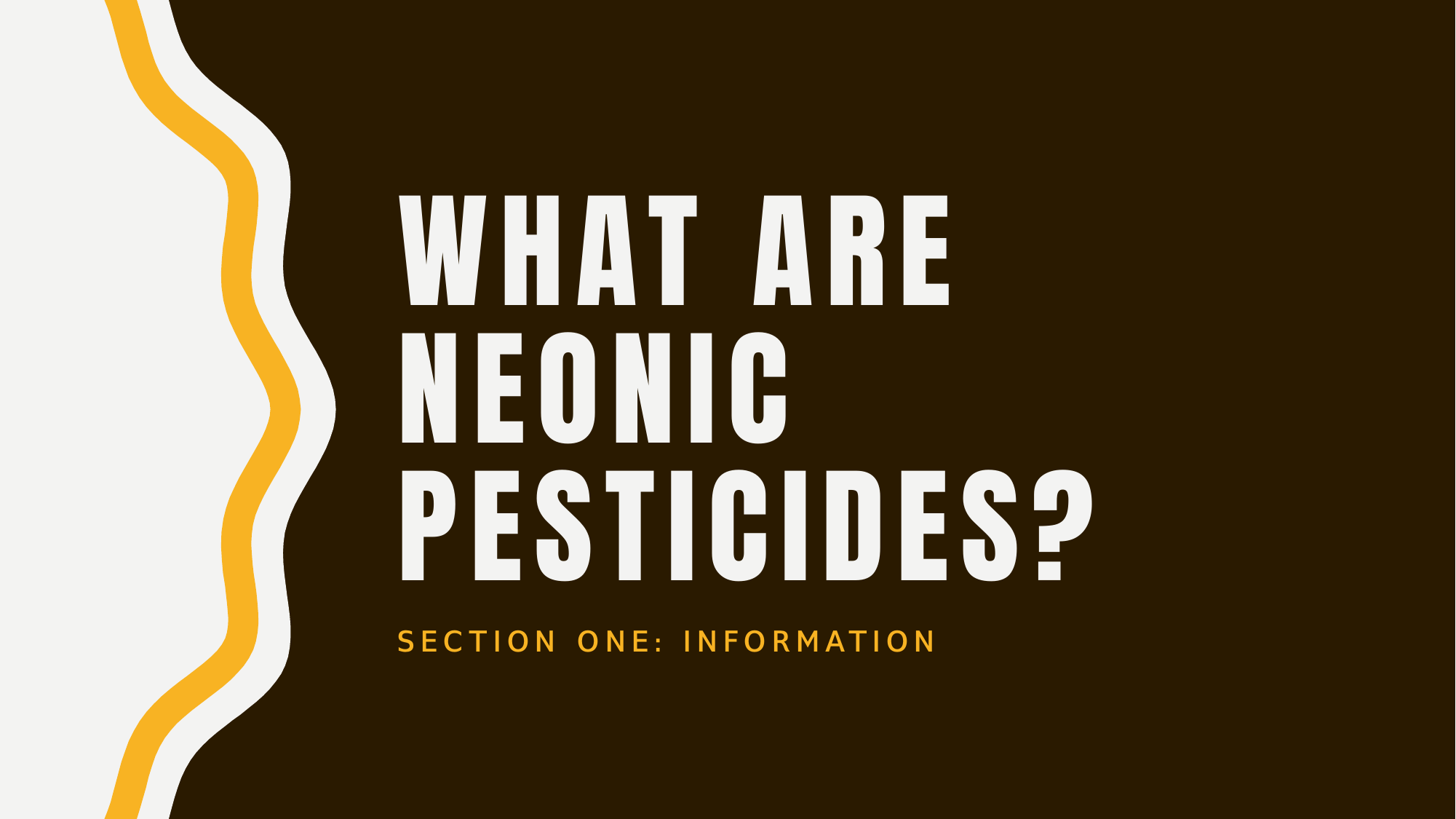

# What are neonic pesticides?
Section One: information